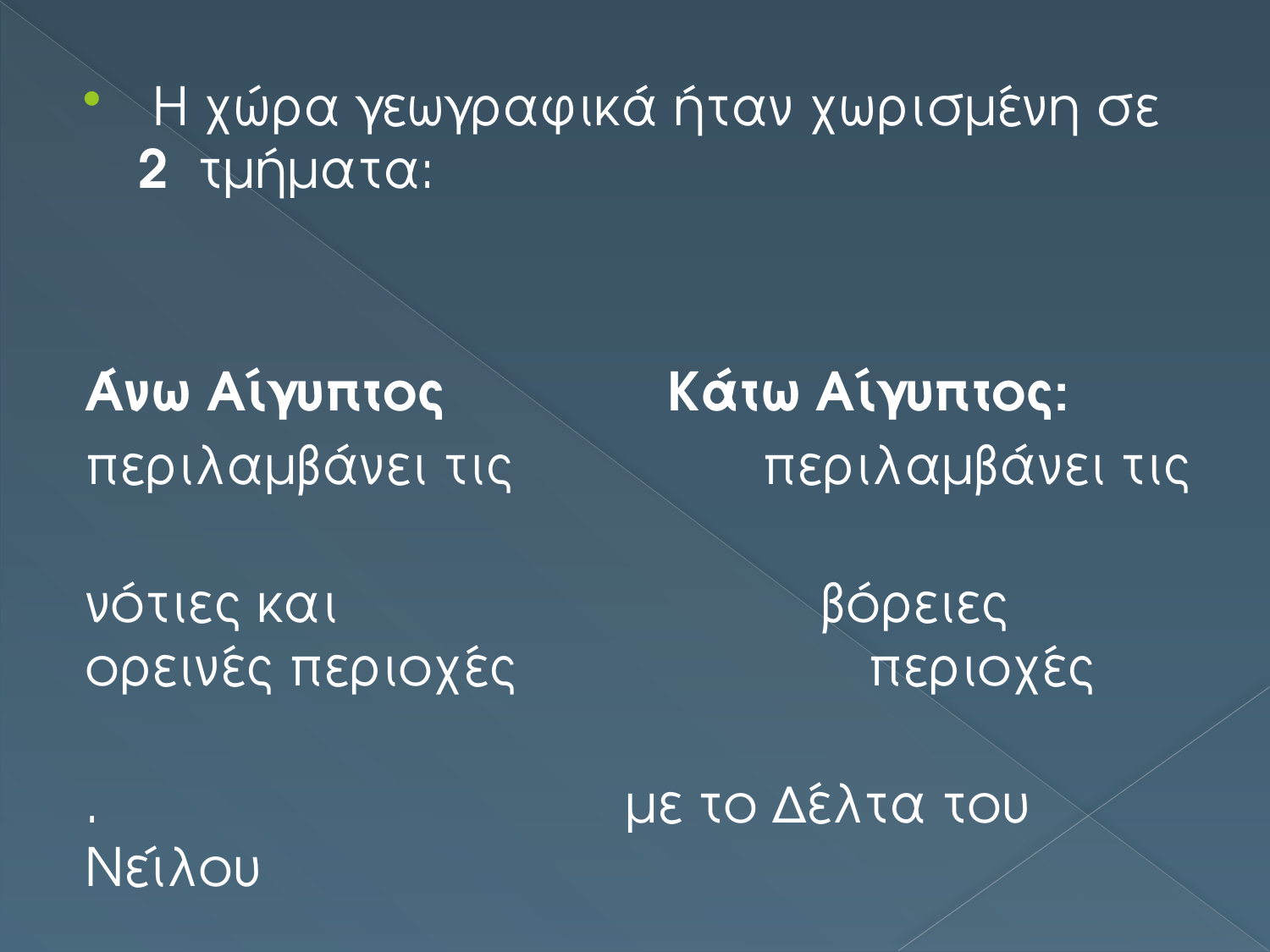

Η χώρα γεωγραφικά ήταν χωρισμένη σε 2  τμήματα:

Άνω Αίγυπτος               Κάτω Αίγυπτος:
περιλαμβάνει τις                 περιλαμβάνει τις
νότιες και                                 βόρειες   ορεινές περιοχές                        περιοχές
.                                    με το Δέλτα του Νείλου